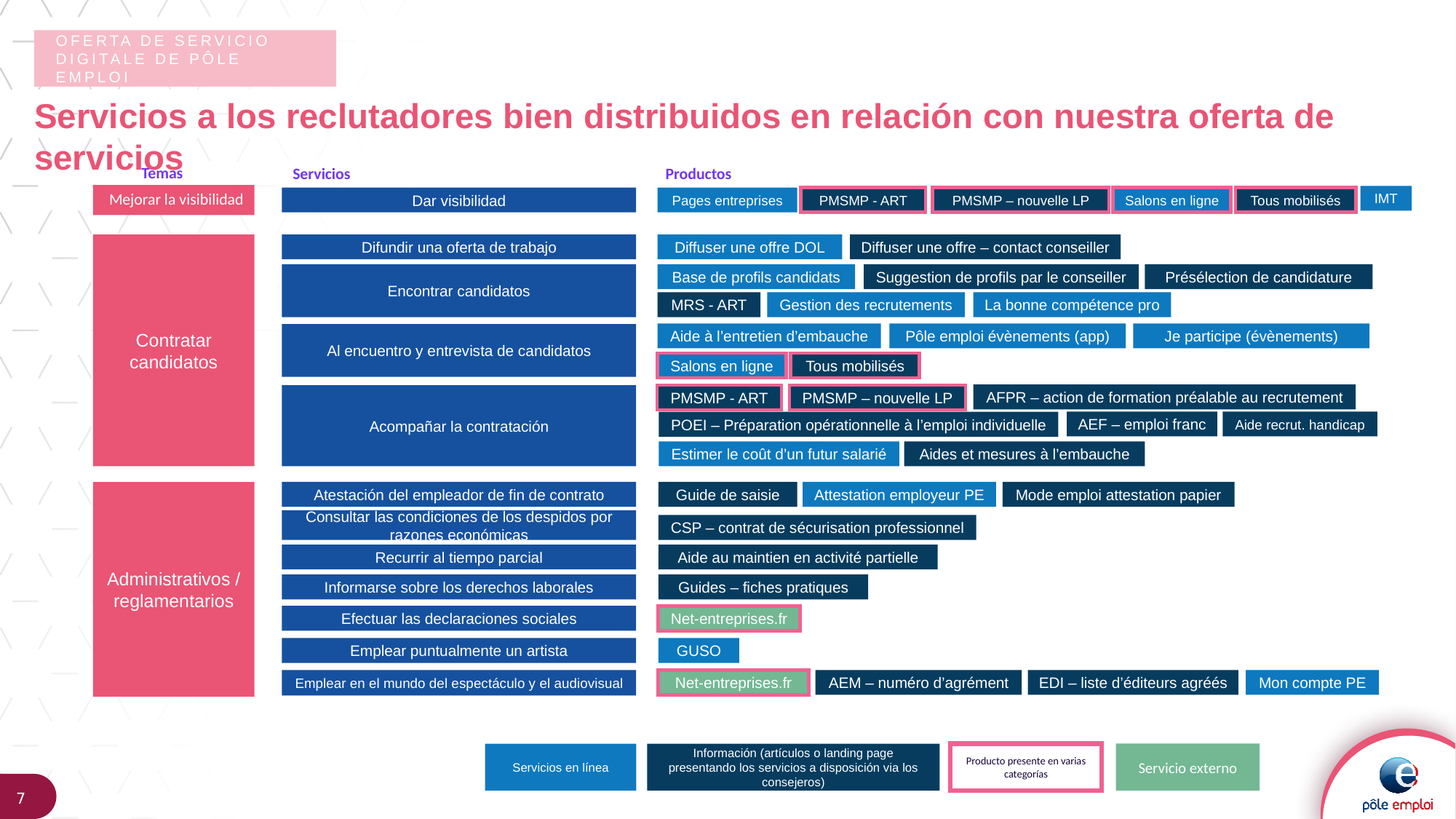

OFERTA DE SERVICIO DIGITALE DE PÔLE EMPLOI
Servicios a los reclutadores bien distribuidos en relación con nuestra oferta de servicios
Temas
Productos
Servicios
Mejorar la visibilidad

Contratar candidatos
Administrativos / reglamentarios
IMT
Tous mobilisés
PMSMP - ART
PMSMP – nouvelle LP
Salons en ligne
Dar visibilidad
Difundir una oferta de trabajo
Encontrar candidatos
Al encuentro y entrevista de candidatos
Acompañar la contratación
Atestación del empleador de fin de contrato
Consultar las condiciones de los despidos por razones económicas
Recurrir al tiempo parcial
Informarse sobre los derechos laborales
Efectuar las declaraciones sociales
Emplear puntualmente un artista
Emplear en el mundo del espectáculo y el audiovisual
Pages entreprises
Diffuser une offre DOL
Diffuser une offre – contact conseiller
Base de profils candidats
Suggestion de profils par le conseiller
Présélection de candidature
MRS - ART
Gestion des recrutements
La bonne compétence pro
Aide à l’entretien d’embauche
Pôle emploi évènements (app)
Je participe (évènements)
Salons en ligne
Tous mobilisés
AFPR – action de formation préalable au recrutement
PMSMP - ART
PMSMP – nouvelle LP
AEF – emploi franc
Aide recrut. handicap
POEI – Préparation opérationnelle à l’emploi individuelle
Estimer le coût d’un futur salarié
Aides et mesures à l’embauche
Guide de saisie
Attestation employeur PE
Mode emploi attestation papier
CSP – contrat de sécurisation professionnel
Aide au maintien en activité partielle
Guides – fiches pratiques
Net-entreprises.fr
GUSO
Net-entreprises.fr
AEM – numéro d’agrément
EDI – liste d’éditeurs agréés
Mon compte PE
Servicio externo
Servicios en línea
Información (artículos o landing page presentando los servicios a disposición via los consejeros)
Producto presente en varias categorías
7